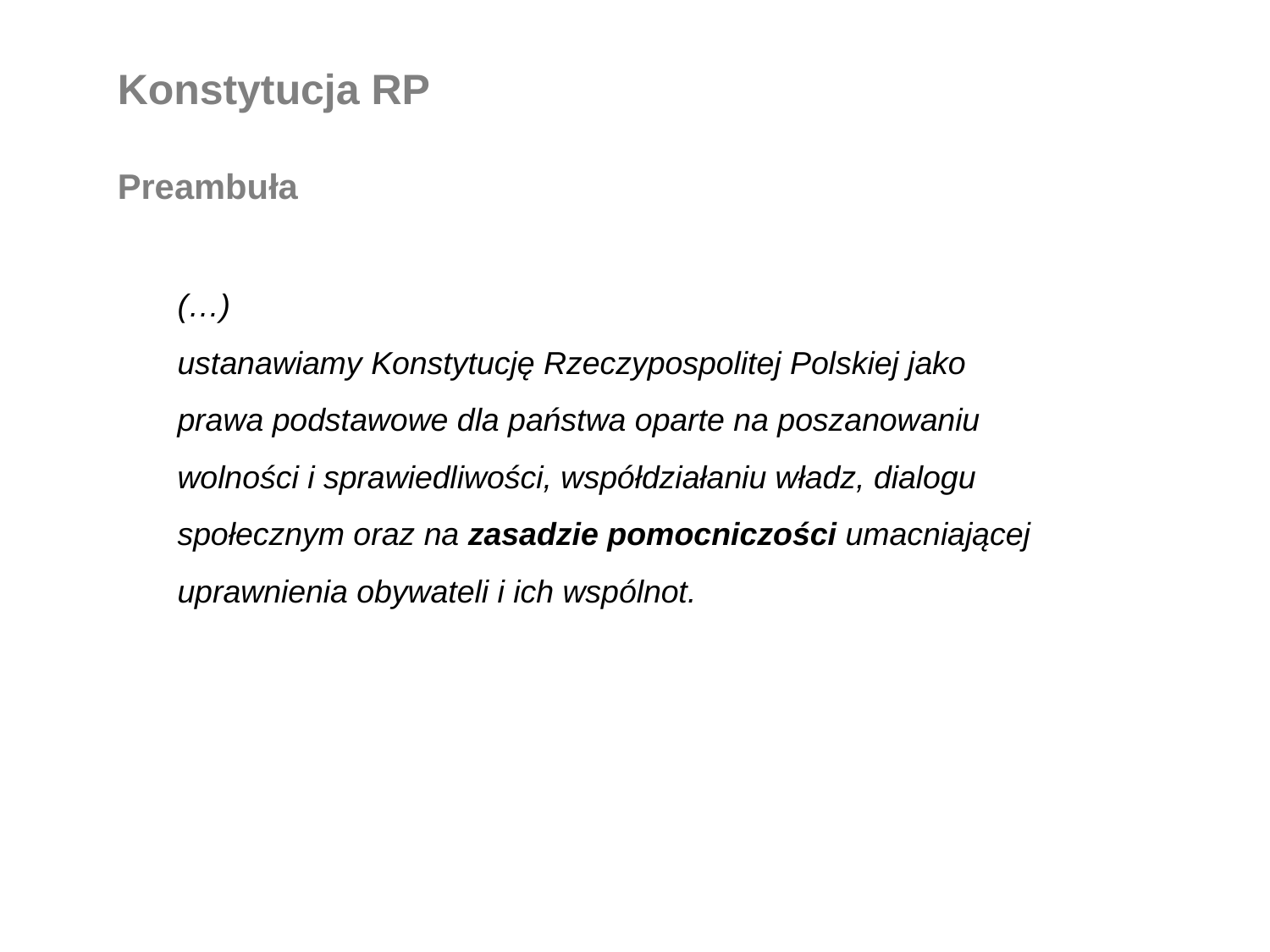

Konstytucja RP

Preambuła
(…)
ustanawiamy Konstytucję Rzeczypospolitej Polskiej jako prawa podstawowe dla państwa oparte na poszanowaniu wolności i sprawiedliwości, współdziałaniu władz, dialogu społecznym oraz na zasadzie pomocniczości umacniającej uprawnienia obywateli i ich wspólnot.